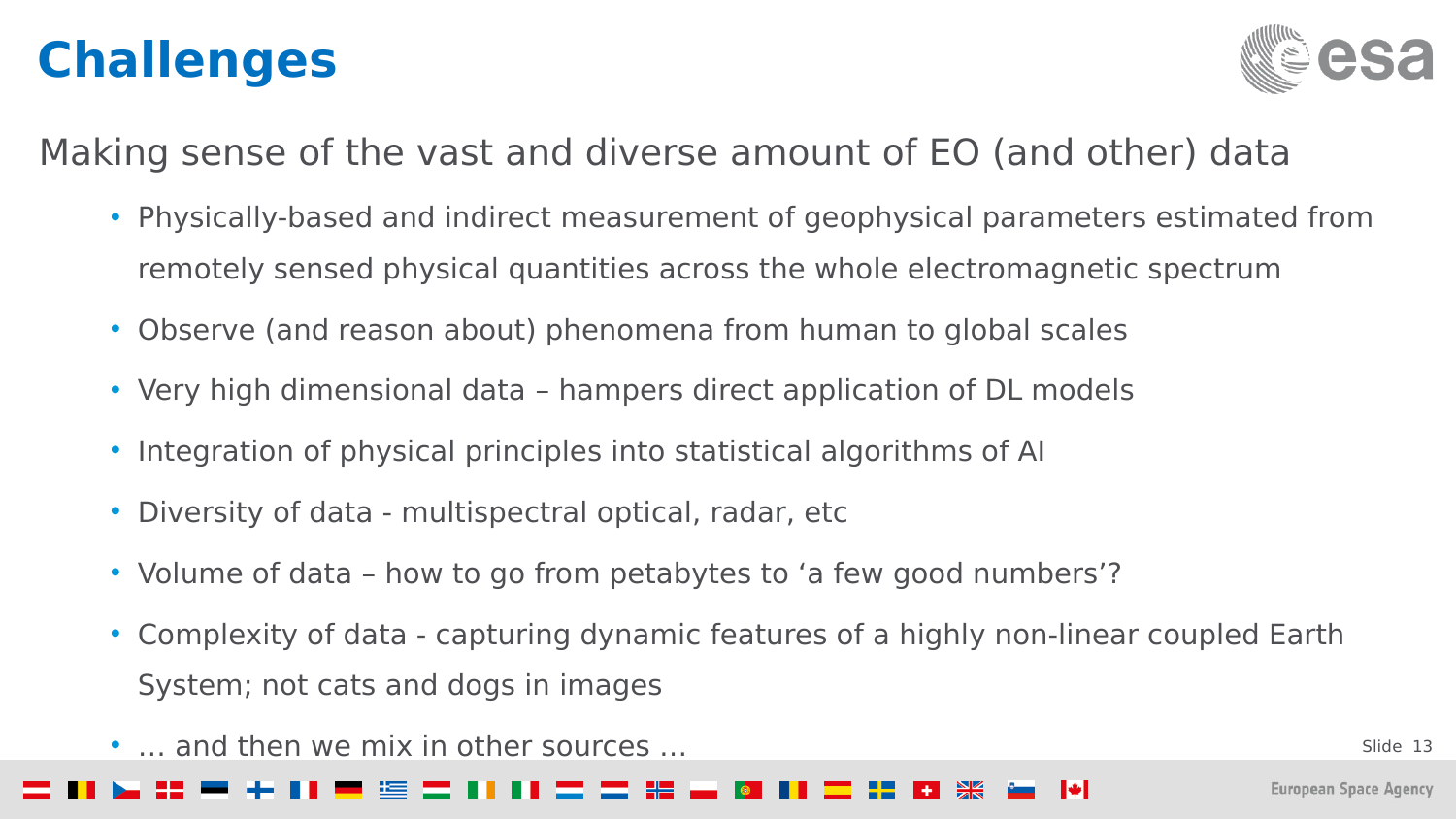

Challenges
Making sense of the vast and diverse amount of EO (and other) data
Physically-based and indirect measurement of geophysical parameters estimated from remotely sensed physical quantities across the whole electromagnetic spectrum
Observe (and reason about) phenomena from human to global scales
Very high dimensional data – hampers direct application of DL models
Integration of physical principles into statistical algorithms of AI
Diversity of data - multispectral optical, radar, etc
Volume of data – how to go from petabytes to ‘a few good numbers’?
Complexity of data - capturing dynamic features of a highly non-linear coupled Earth System; not cats and dogs in images
… and then we mix in other sources …